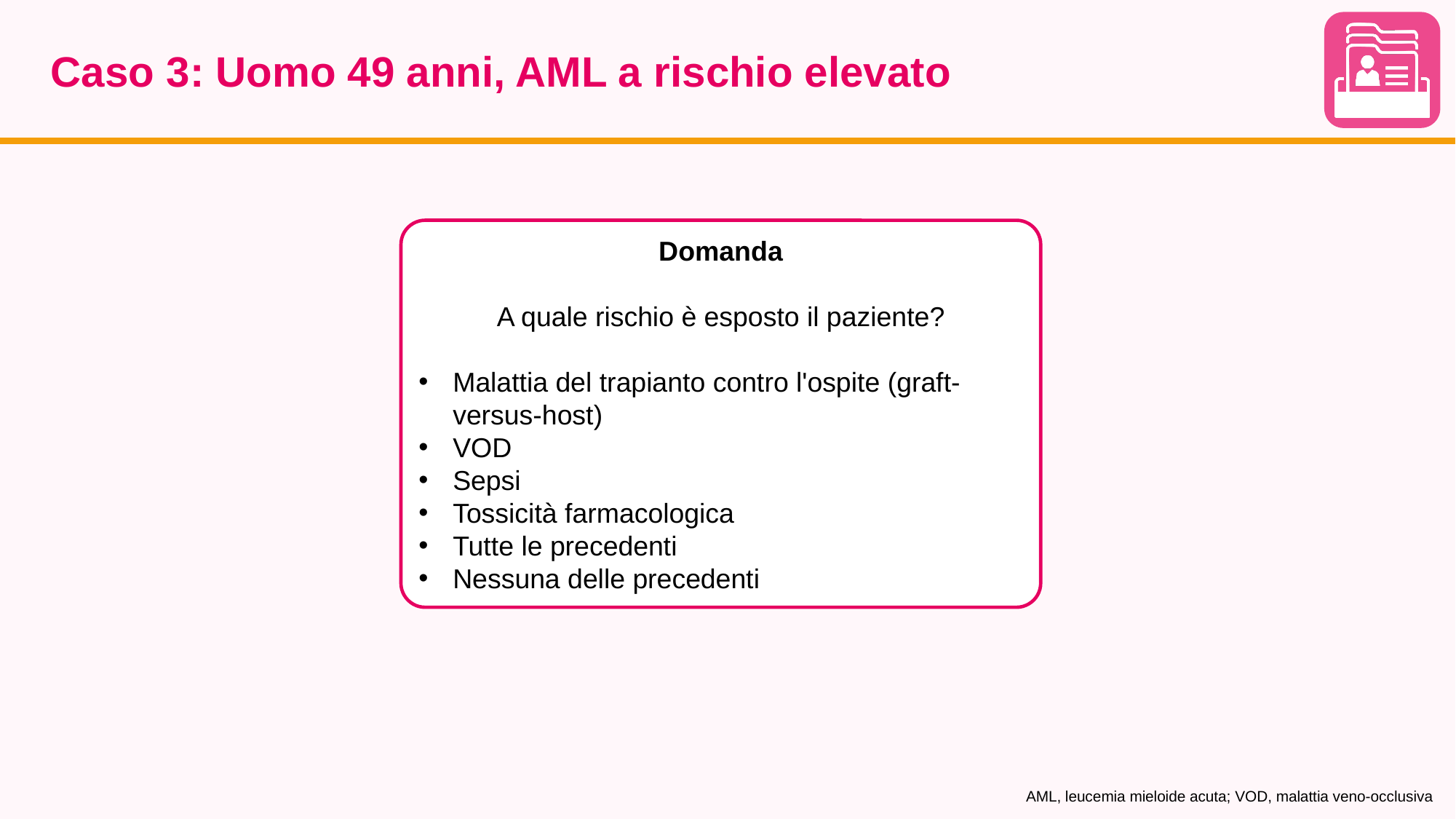

# Caso 3: Uomo 49 anni, AML a rischio elevato
Domanda

A quale rischio è esposto il paziente?

Malattia del trapianto contro l'ospite (graft-versus-host)
VOD
Sepsi
Tossicità farmacologica
Tutte le precedenti
Nessuna delle precedenti
AML, leucemia mieloide acuta; VOD, malattia veno-occlusiva